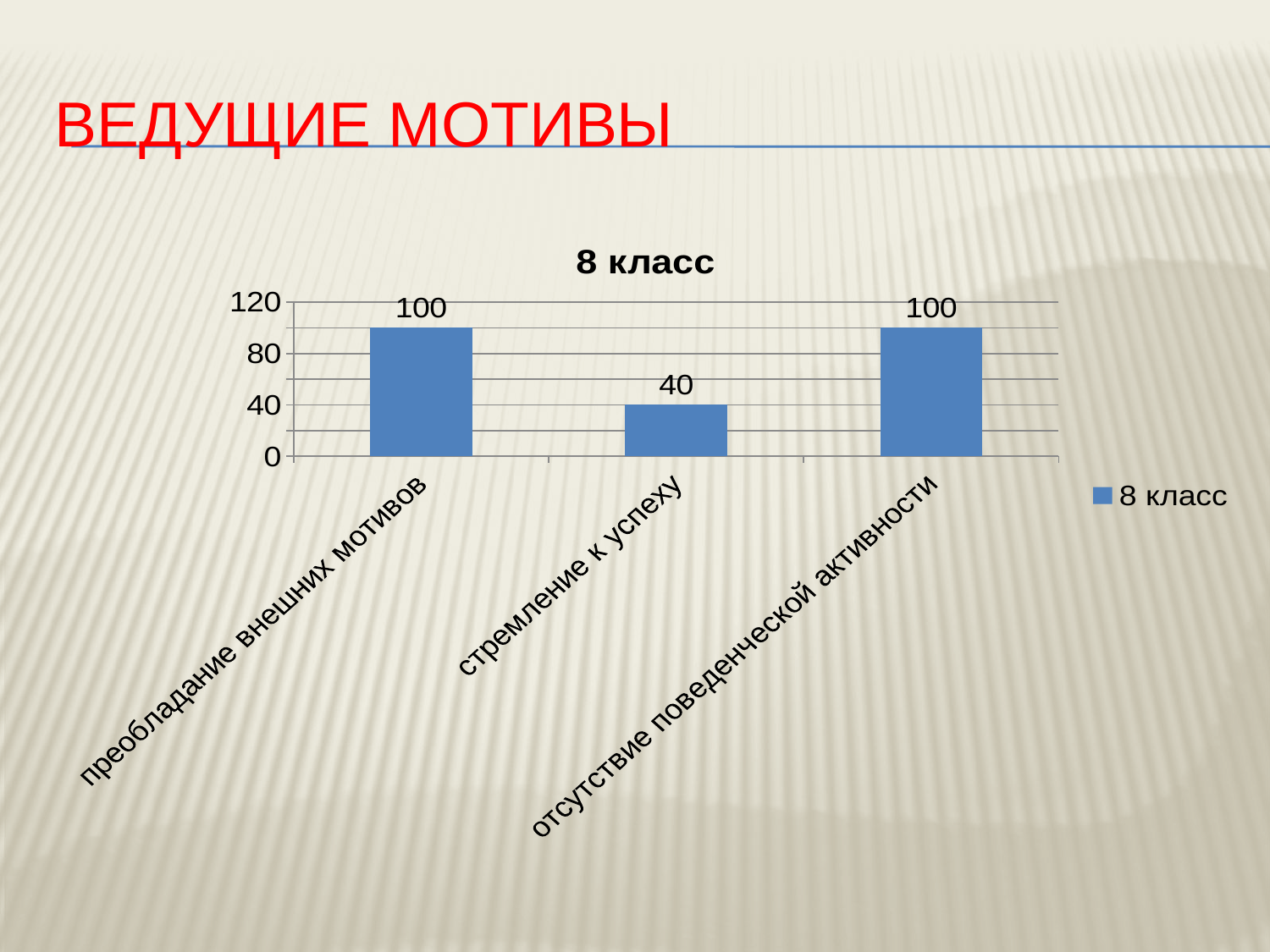

# ведущие мотивы

### Chart:

| Category | 8 класс |
|---|---|
| преобладание внешних мотивов | 100.0 |
| стремление к успеху | 40.0 |
| отсутствие поведенческой активности | 100.0 |